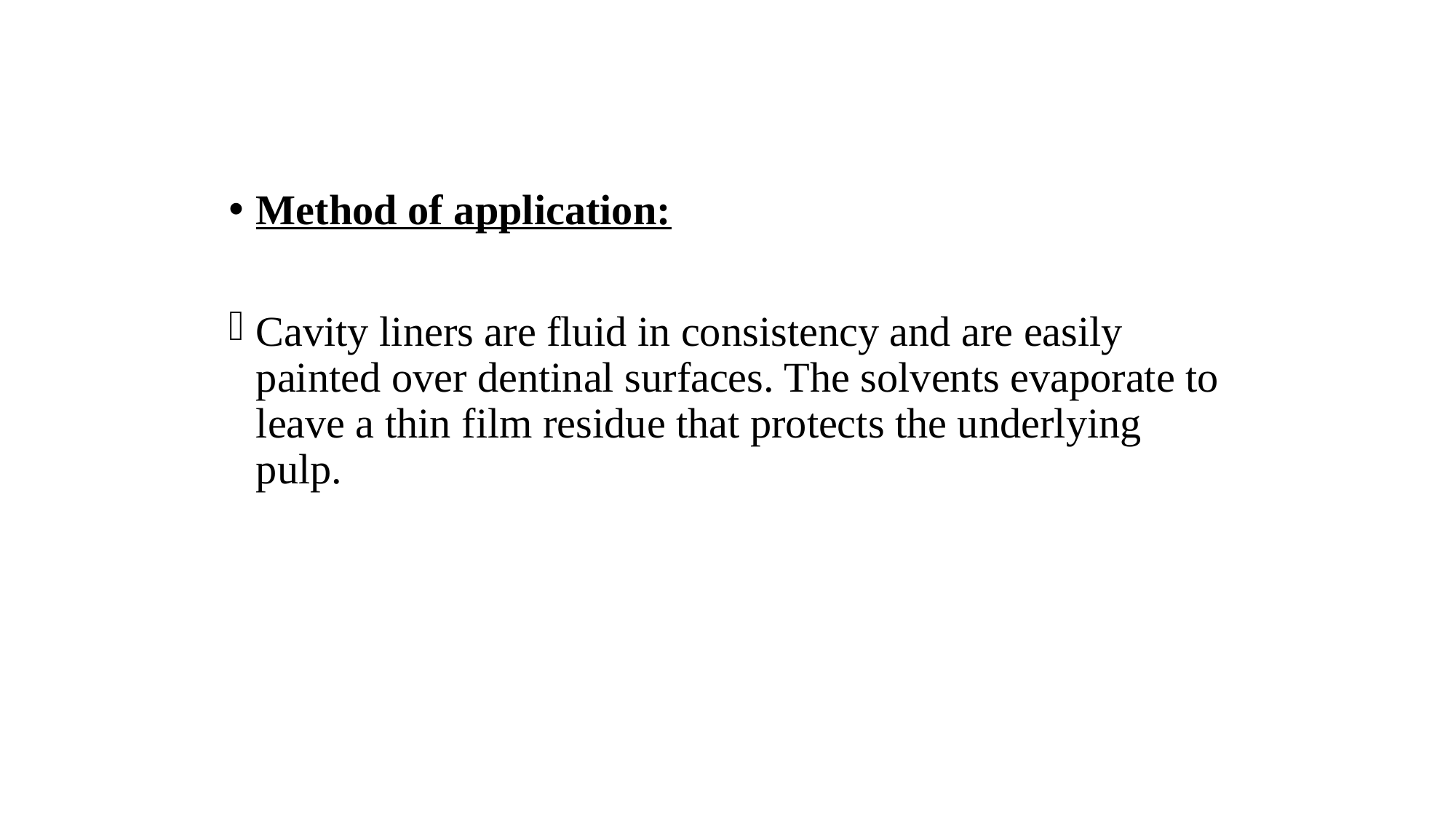

#
Method of application:

Cavity liners are fluid in consistency and are easily painted over dentinal surfaces. The solvents evaporate to leave a thin film residue that protects the underlying pulp.